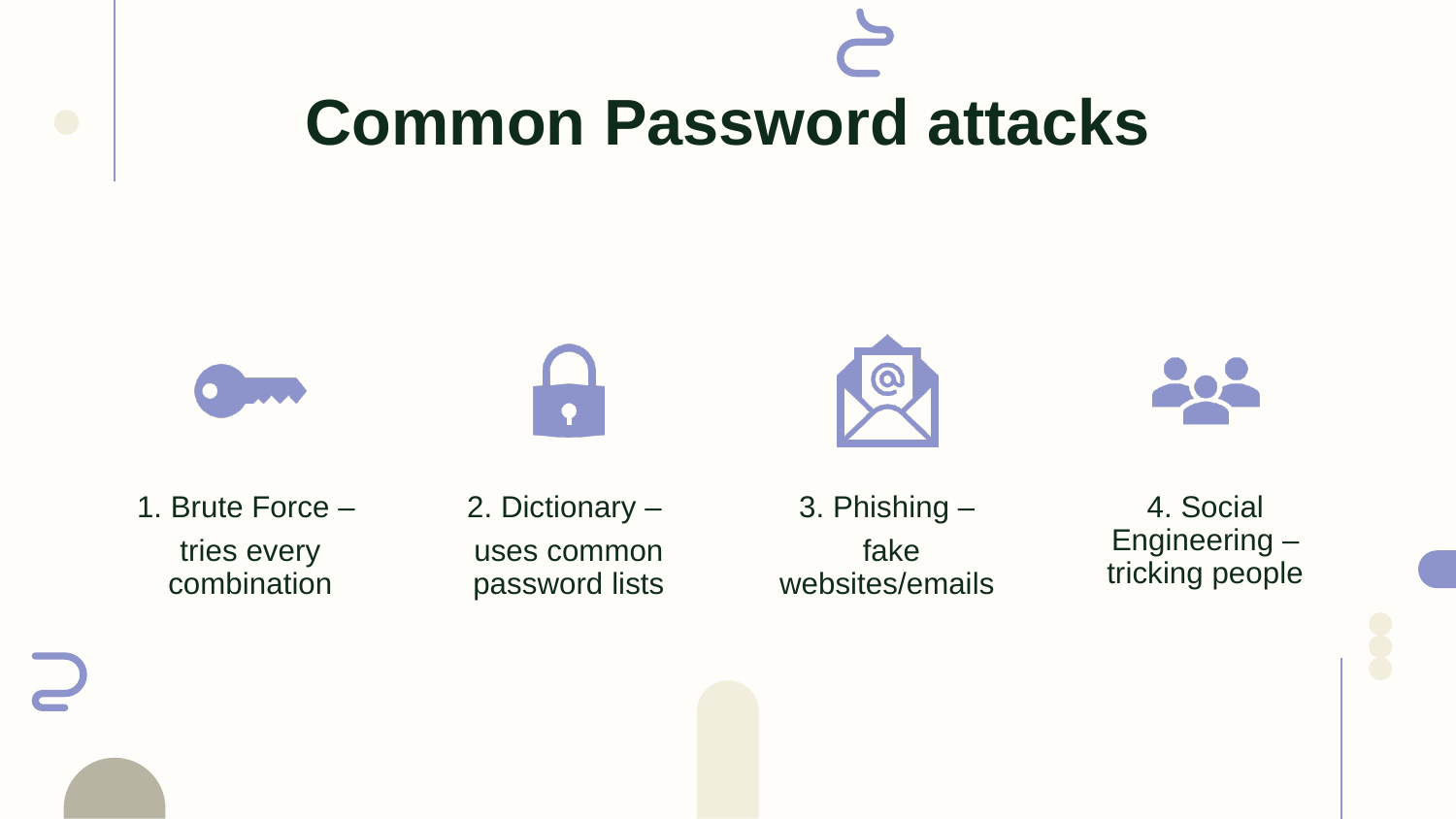

# Common Password attacks
1. Brute Force –
tries every combination
2. Dictionary –
uses common password lists
3. Phishing –
 fake websites/emails
4. Social Engineering – tricking people